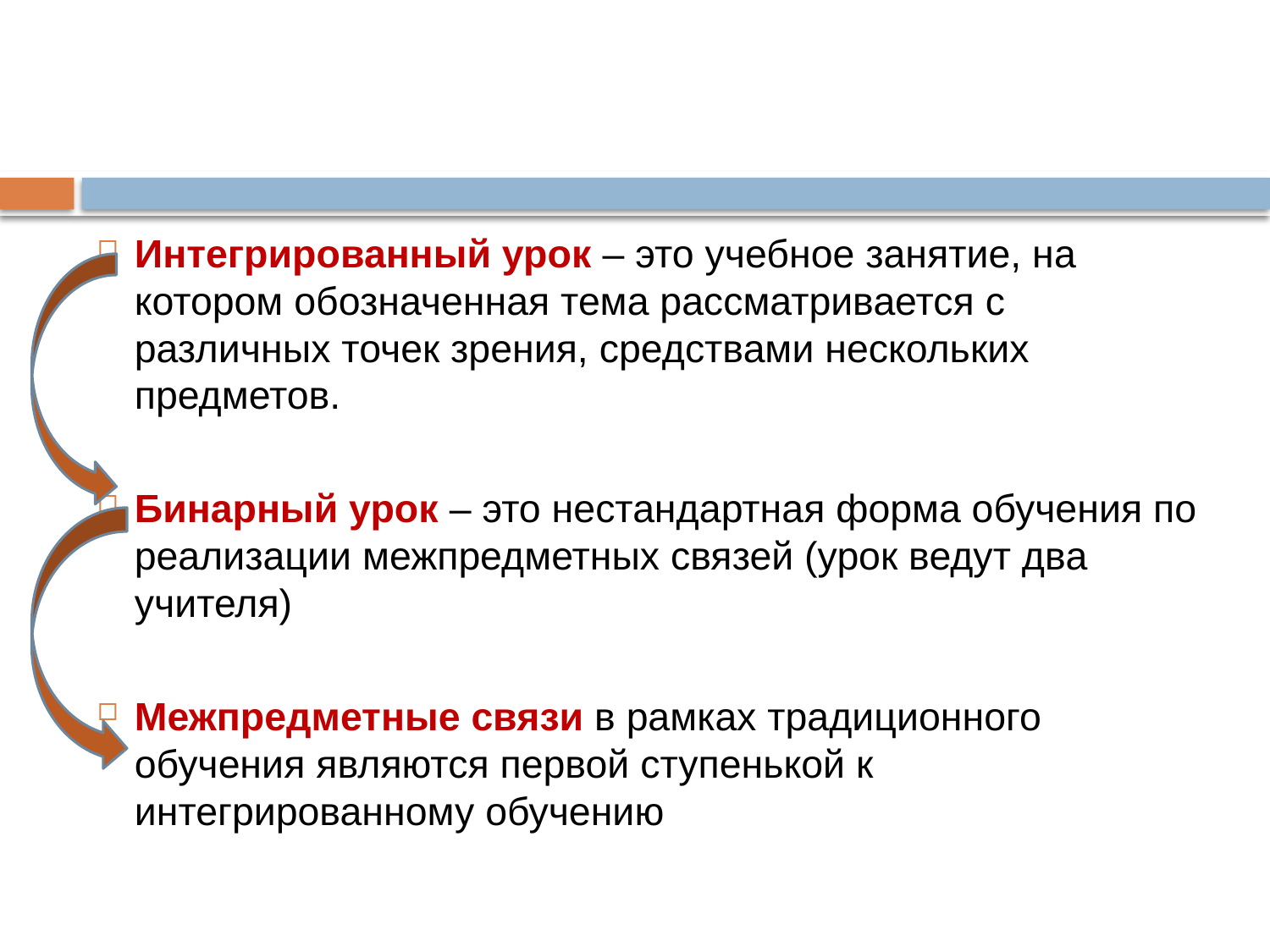

#
Интегрированный урок – это учебное занятие, на котором обозначенная тема рассматривается с различных точек зрения, средствами нескольких предметов.

Бинарный урок – это нестандартная форма обучения по реализации межпредметных связей (урок ведут два учителя)

Межпредметные связи в рамках традиционного обучения являются первой ступенькой к интегрированному обучению